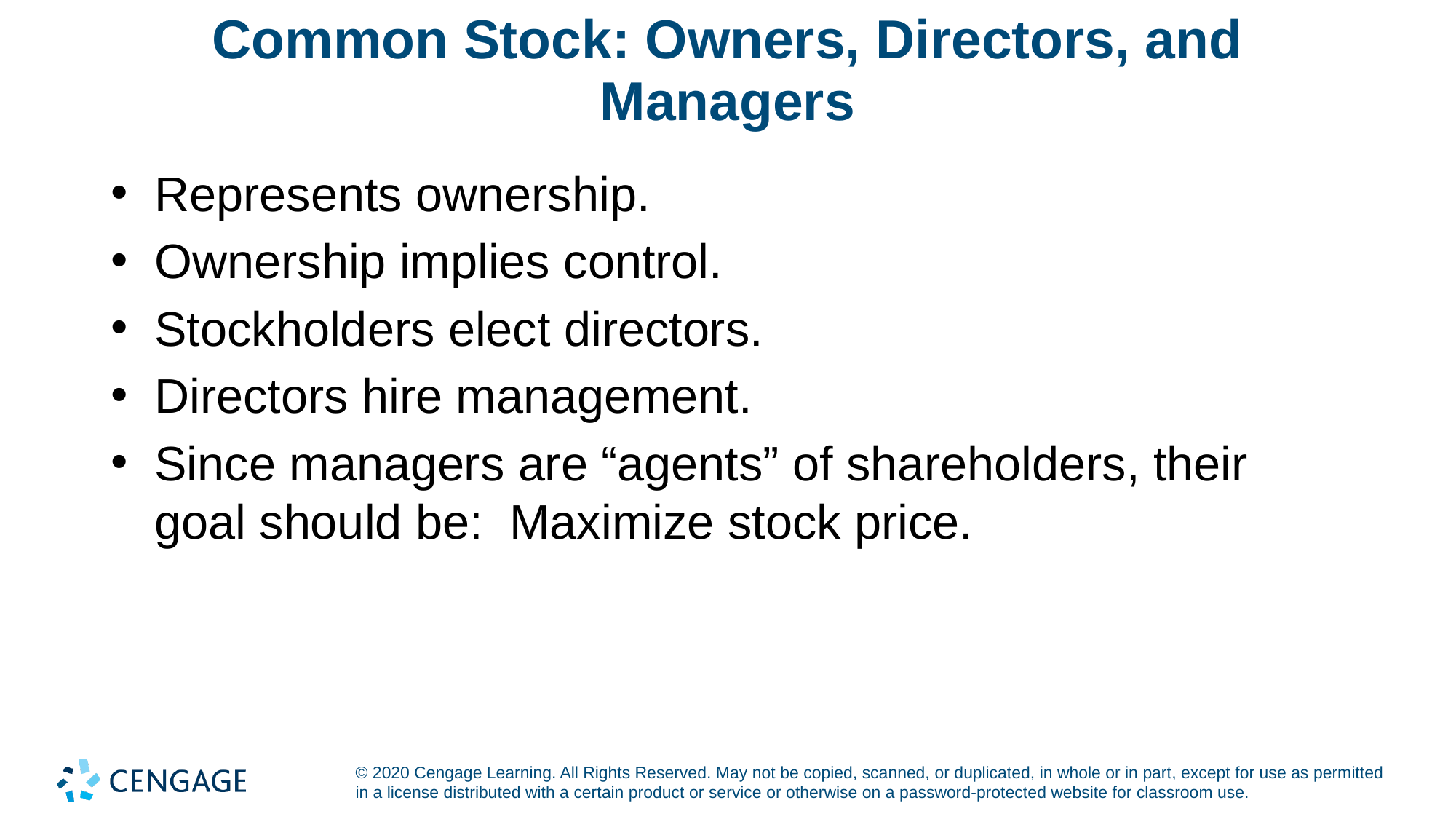

# Common Stock: Owners, Directors, and Managers
Represents ownership.
Ownership implies control.
Stockholders elect directors.
Directors hire management.
Since managers are “agents” of shareholders, their goal should be:  Maximize stock price.